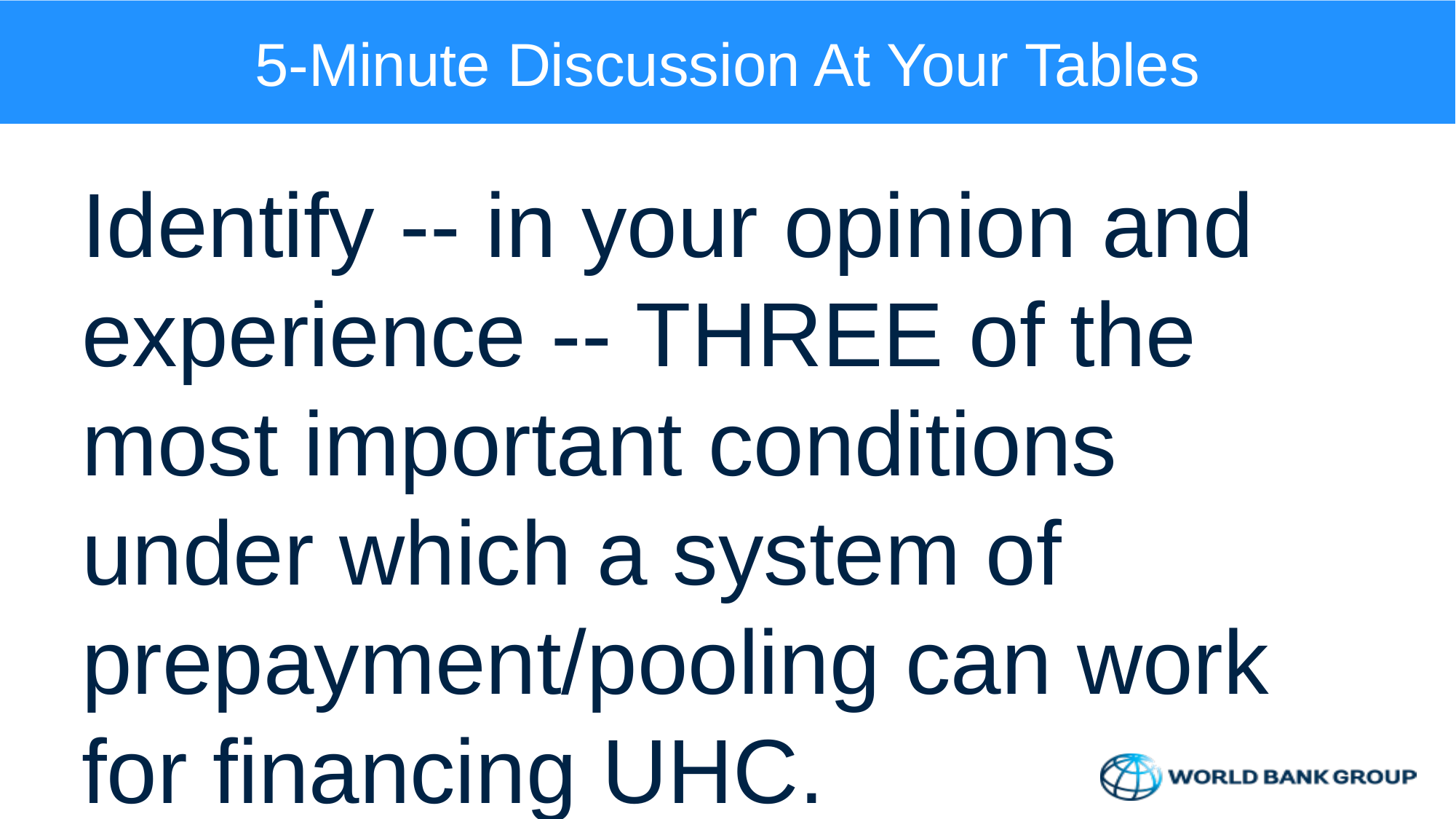

# 5-Minute Discussion At Your Tables
Identify -- in your opinion and experience -- THREE of the most important conditions under which a system of prepayment/pooling can work for financing UHC.